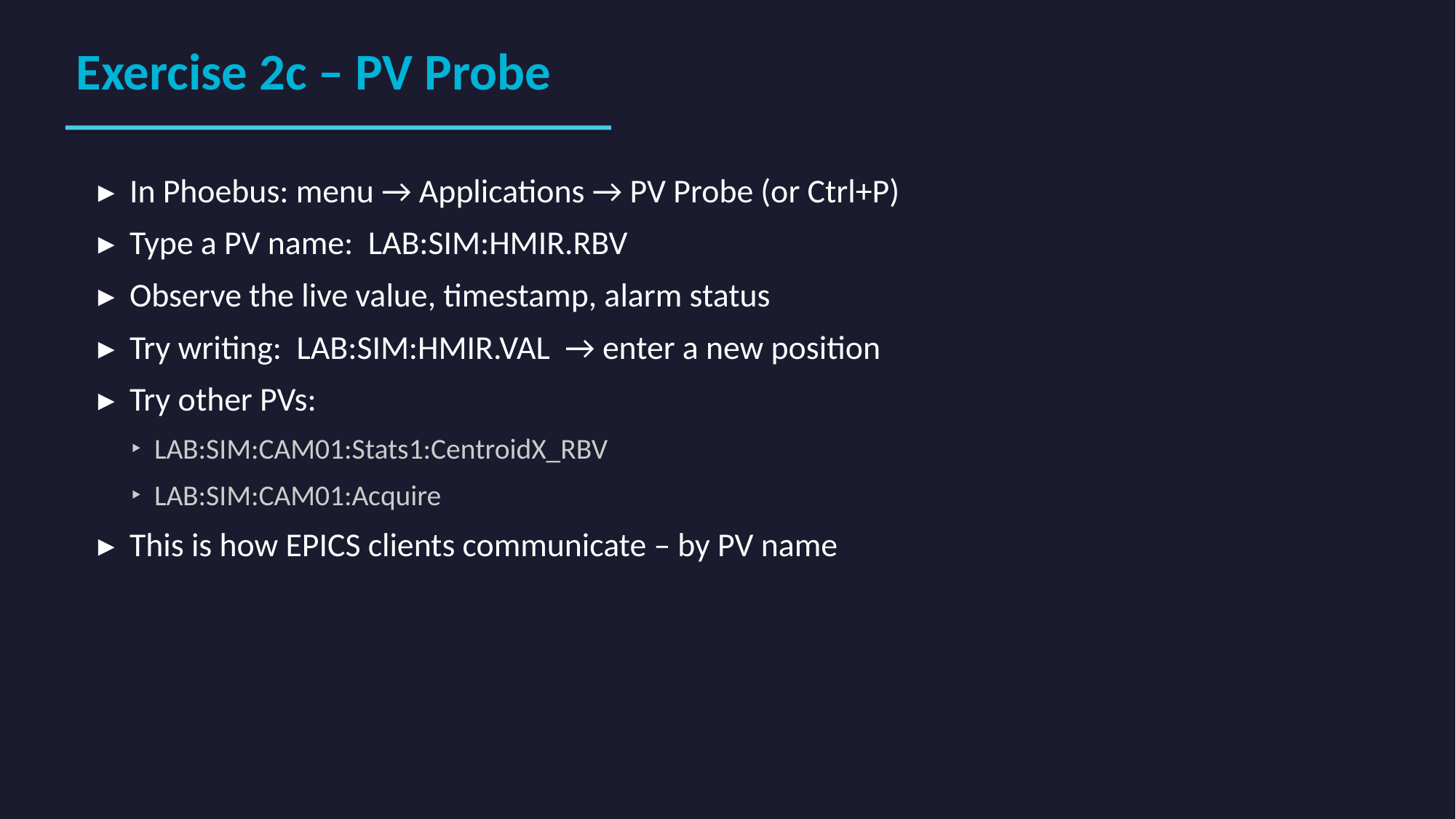

Exercise 2c – PV Probe

▸  In Phoebus: menu → Applications → PV Probe (or Ctrl+P)
▸  Type a PV name:  LAB:SIM:HMIR.RBV
▸  Observe the live value, timestamp, alarm status
▸  Try writing:  LAB:SIM:HMIR.VAL  → enter a new position
▸  Try other PVs:
     ‣  LAB:SIM:CAM01:Stats1:CentroidX_RBV
     ‣  LAB:SIM:CAM01:Acquire
▸  This is how EPICS clients communicate – by PV name